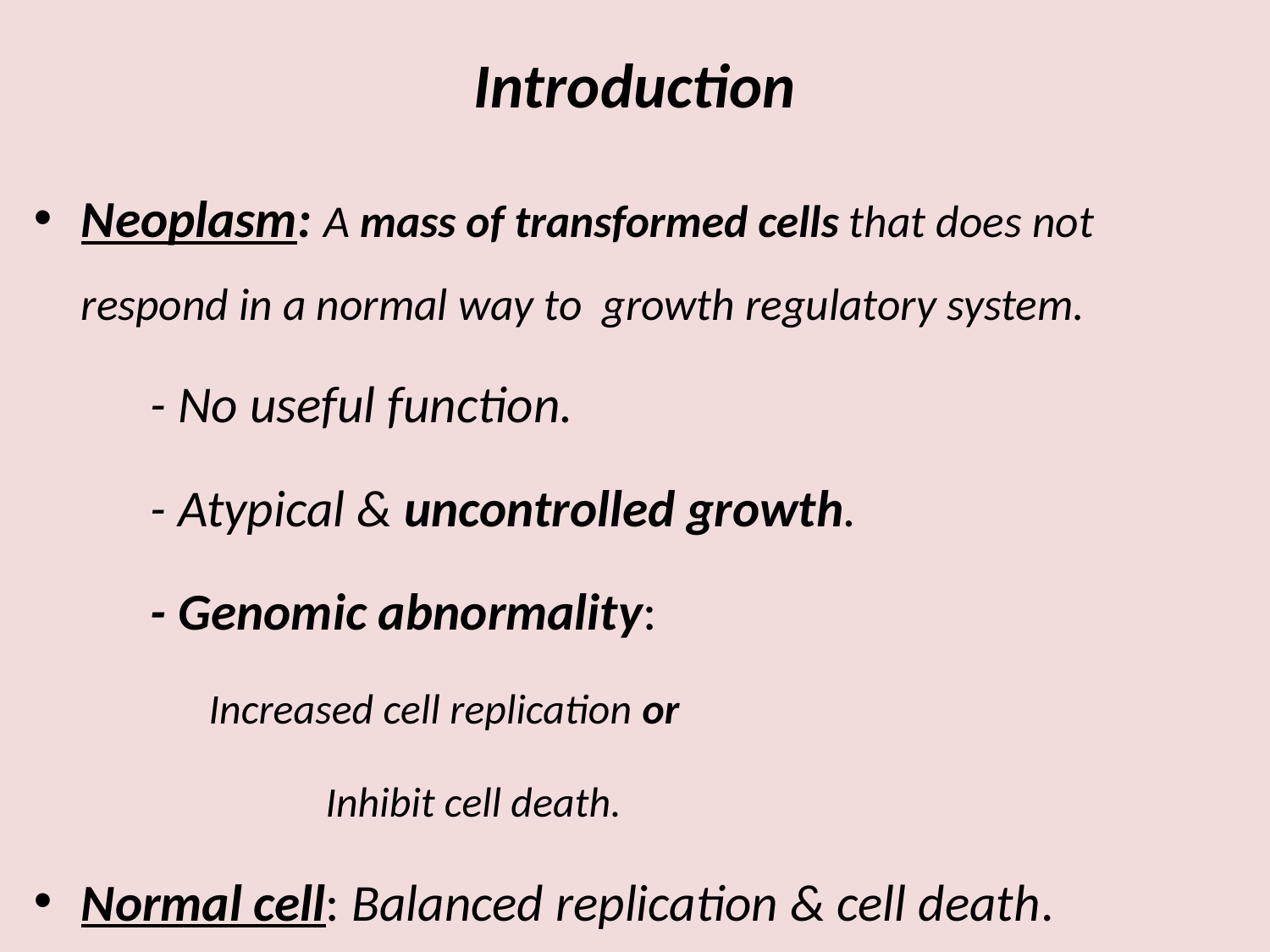

# Introduction
Neoplasm: A mass of transformed cells that does not respond in a normal way to  growth regulatory system.
	- No useful function.
	- Atypical & uncontrolled growth.
	- Genomic abnormality:                                                         	     Increased cell replication or                                                               	     Inhibit cell death.
Normal cell: Balanced replication & cell death.